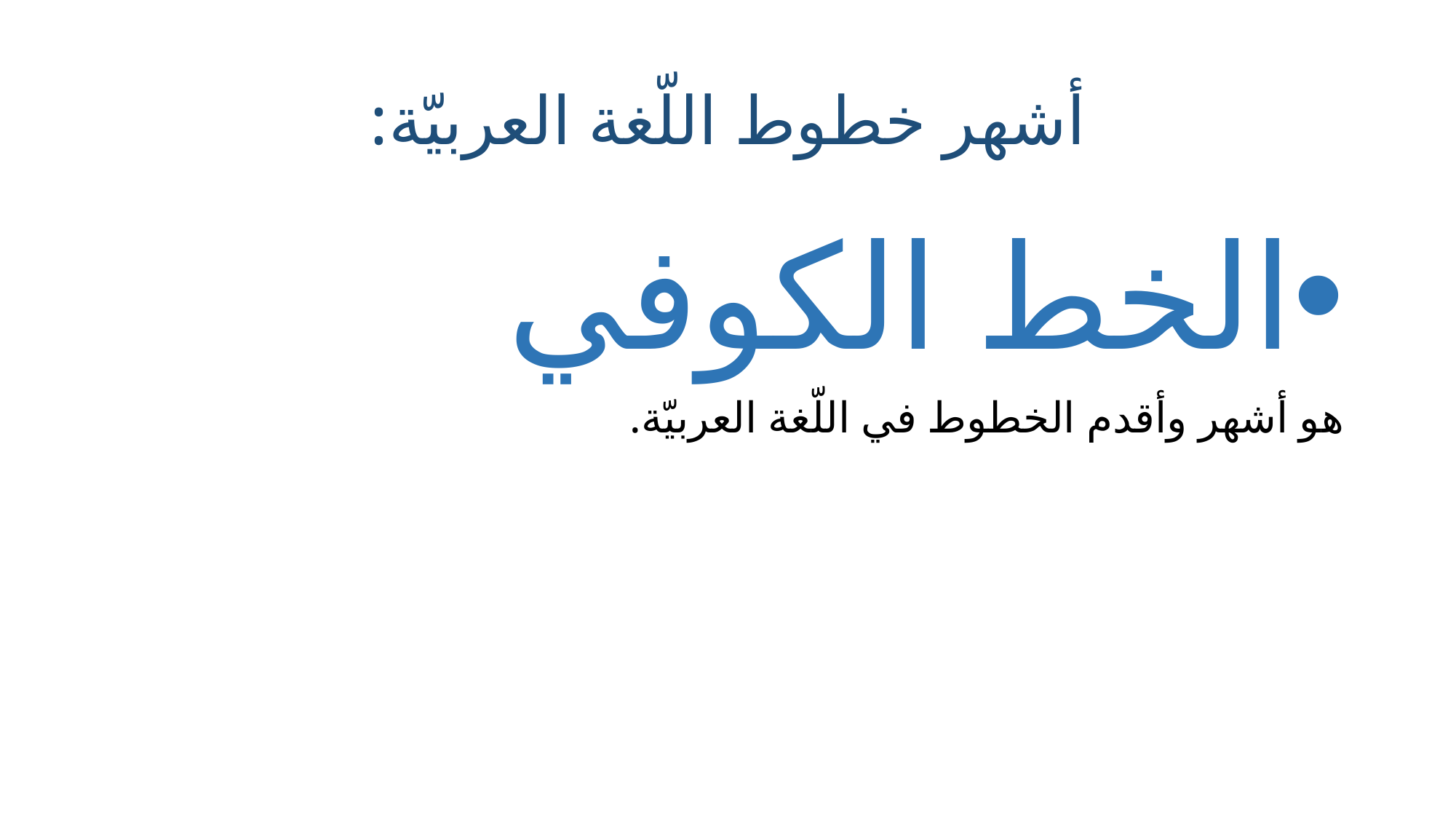

# أشهر خطوط اللّغة العربيّة:
الخط الكوفي
هو أشهر وأقدم الخطوط في اللّغة العربيّة.